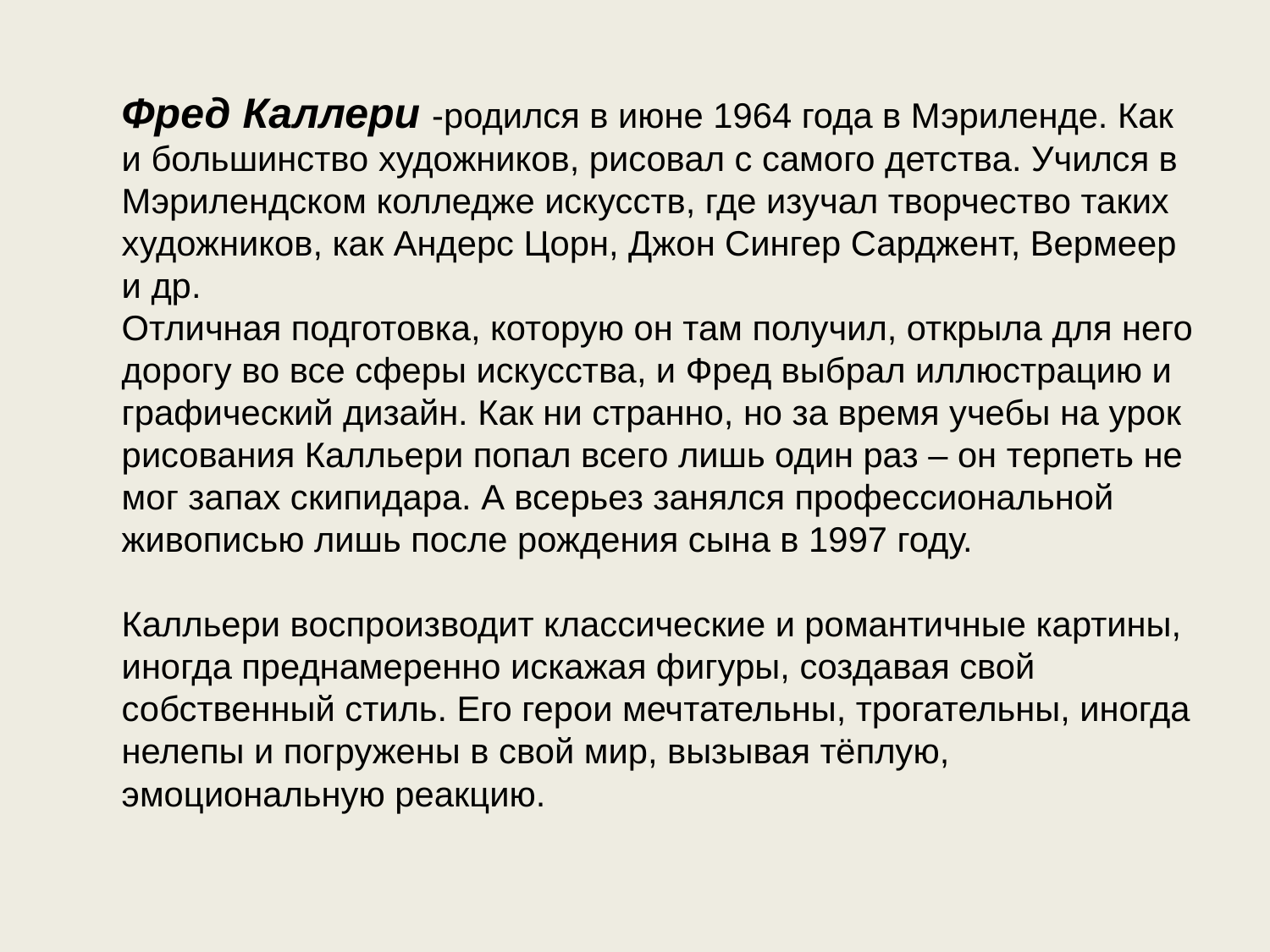

Фред Каллери -родился в июне 1964 года в Мэриленде. Как и большинство художников, рисовал с самого детства. Учился в Мэрилендском колледже искусств, где изучал творчество таких художников, как Андерс Цорн, Джон Сингер Сарджент, Вермеер и др.
Отличная подготовка, которую он там получил, открыла для него дорогу во все сферы искусства, и Фред выбрал иллюстрацию и графический дизайн. Как ни странно, но за время учебы на урок рисования Калльери попал всего лишь один раз – он терпеть не мог запах скипидара. А всерьез занялся профессиональной живописью лишь после рождения сына в 1997 году.

Калльери воспроизводит классические и романтичные картины, иногда преднамеренно искажая фигуры, создавая свой собственный стиль. Его герои мечтательны, трогательны, иногда нелепы и погружены в свой мир, вызывая тёплую, эмоциональную реакцию.